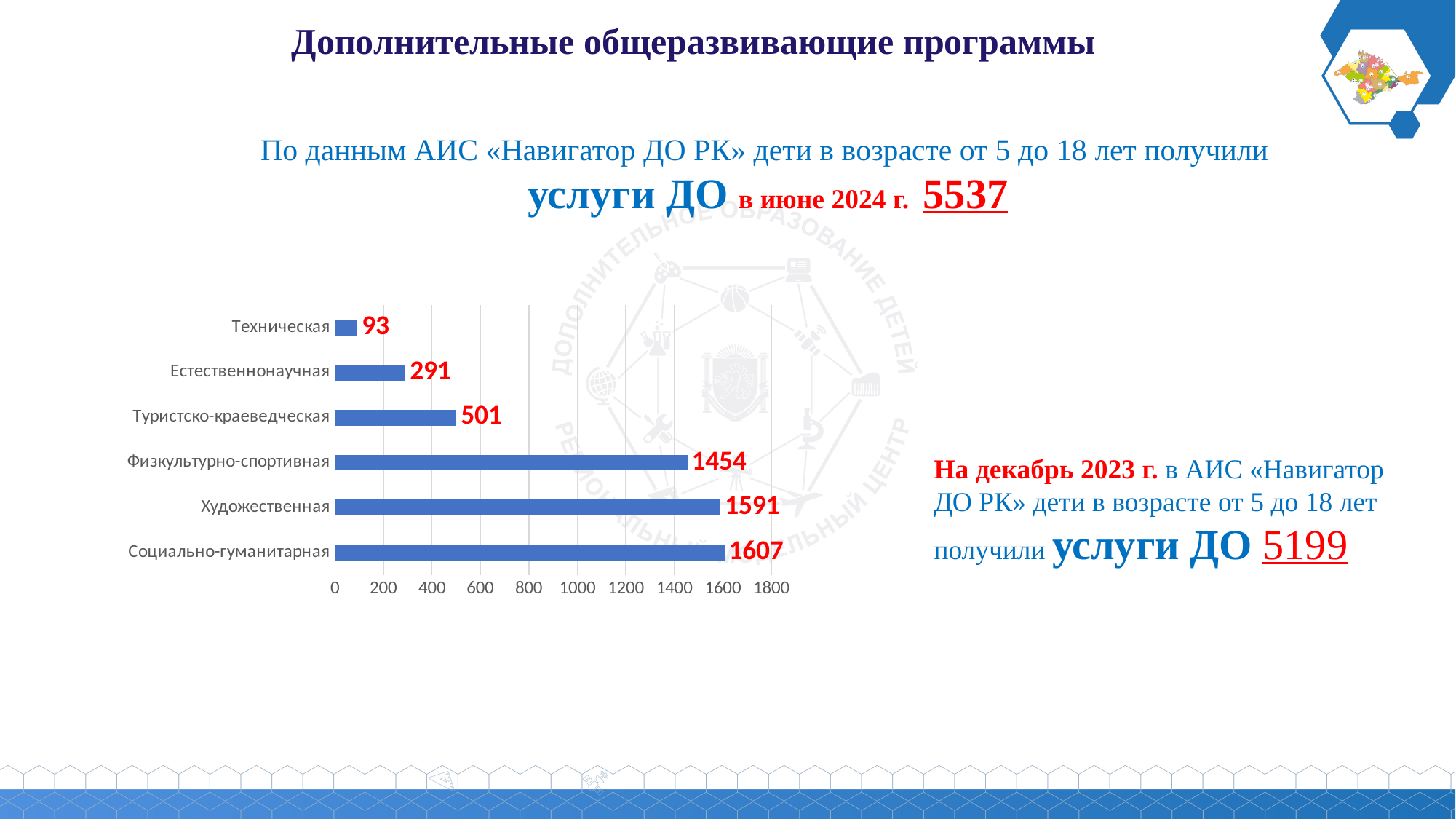

Дополнительные общеразвивающие программы

По данным АИС «Навигатор ДО РК» дети в возрасте от 5 до 18 лет получили
услуги ДО в июне 2024 г.  5537

### Chart

| Category | Ряд 1 |
|---|---|
| Социально-гуманитарная | 1607.0 |
| Художественная | 1591.0 |
| Физкультурно-спортивная | 1454.0 |
| Туристско-краеведческая | 501.0 |
| Естественнонаучная | 291.0 |
| Техническая | 93.0 |
На декабрь 2023 г. в АИС «Навигатор ДО РК» дети в возрасте от 5 до 18 лет получили услуги ДО 5199